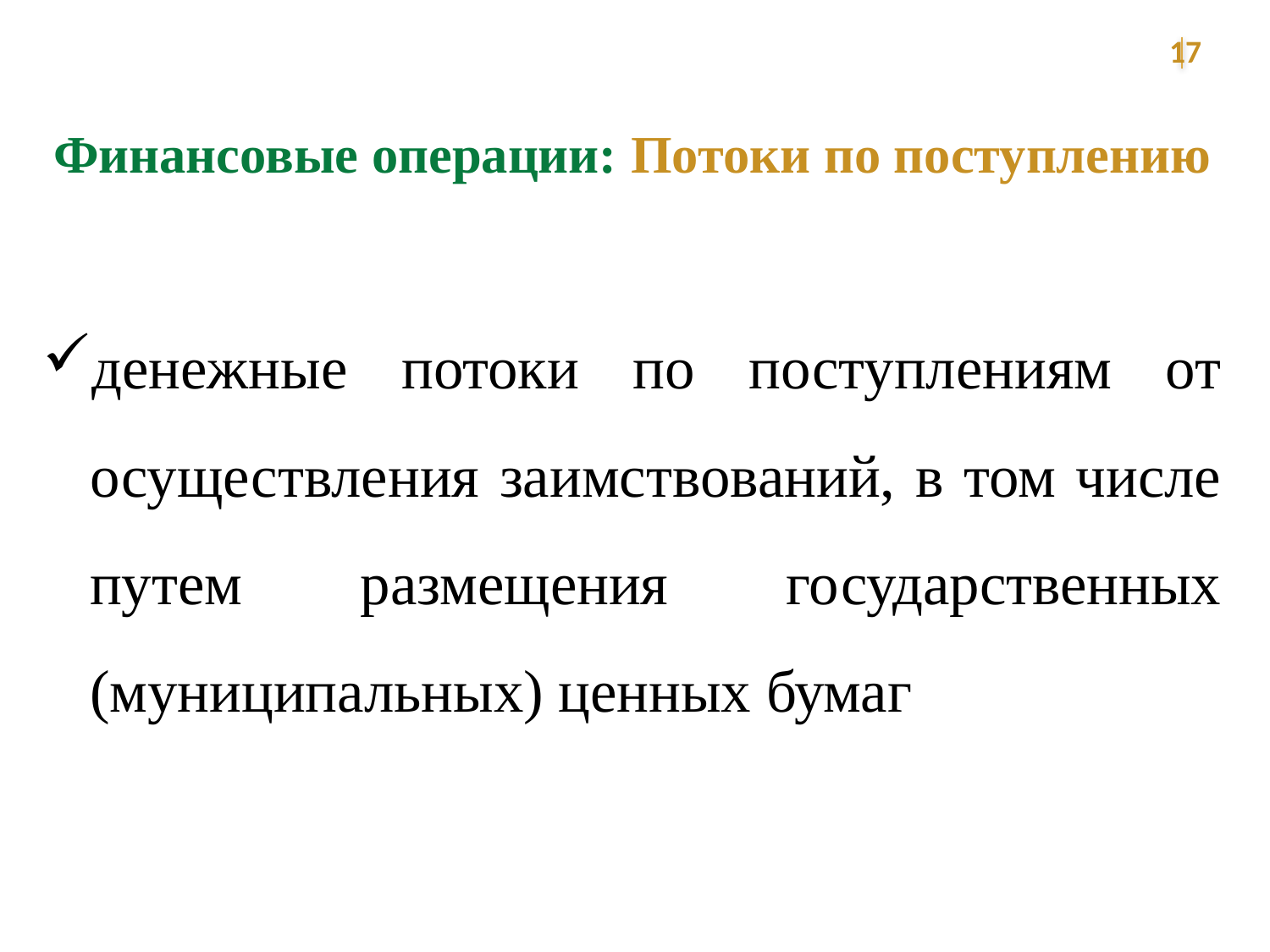

17
Финансовые операции: Потоки по поступлению

денежные потоки по поступлениям от осуществления заимствований, в том числе путем размещения государственных (муниципальных) ценных бумаг